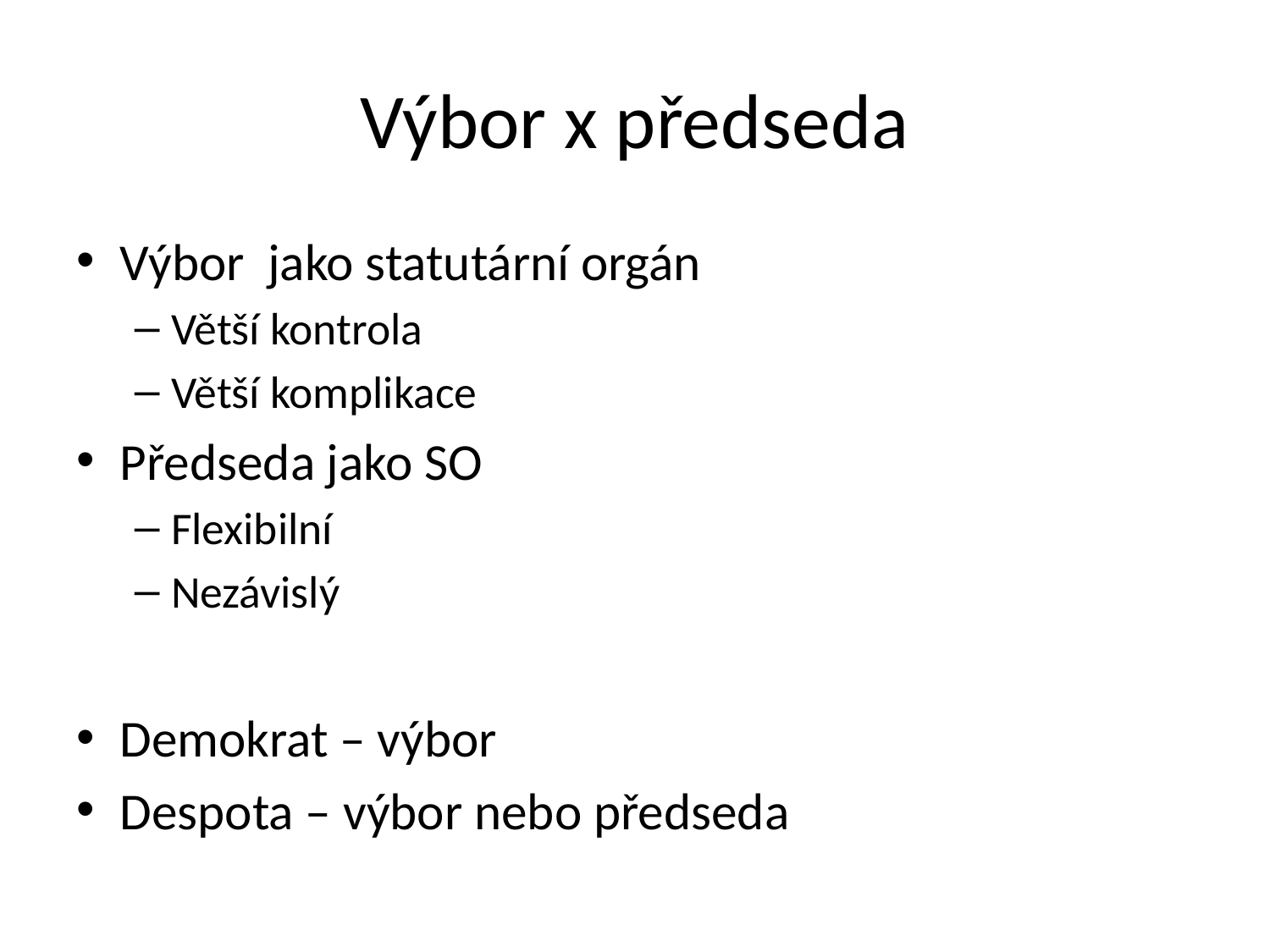

# Výbor x předseda
Výbor  jako statutární orgán
Větší kontrola
Větší komplikace
Předseda jako SO
Flexibilní
Nezávislý

Demokrat – výbor
Despota – výbor nebo předseda